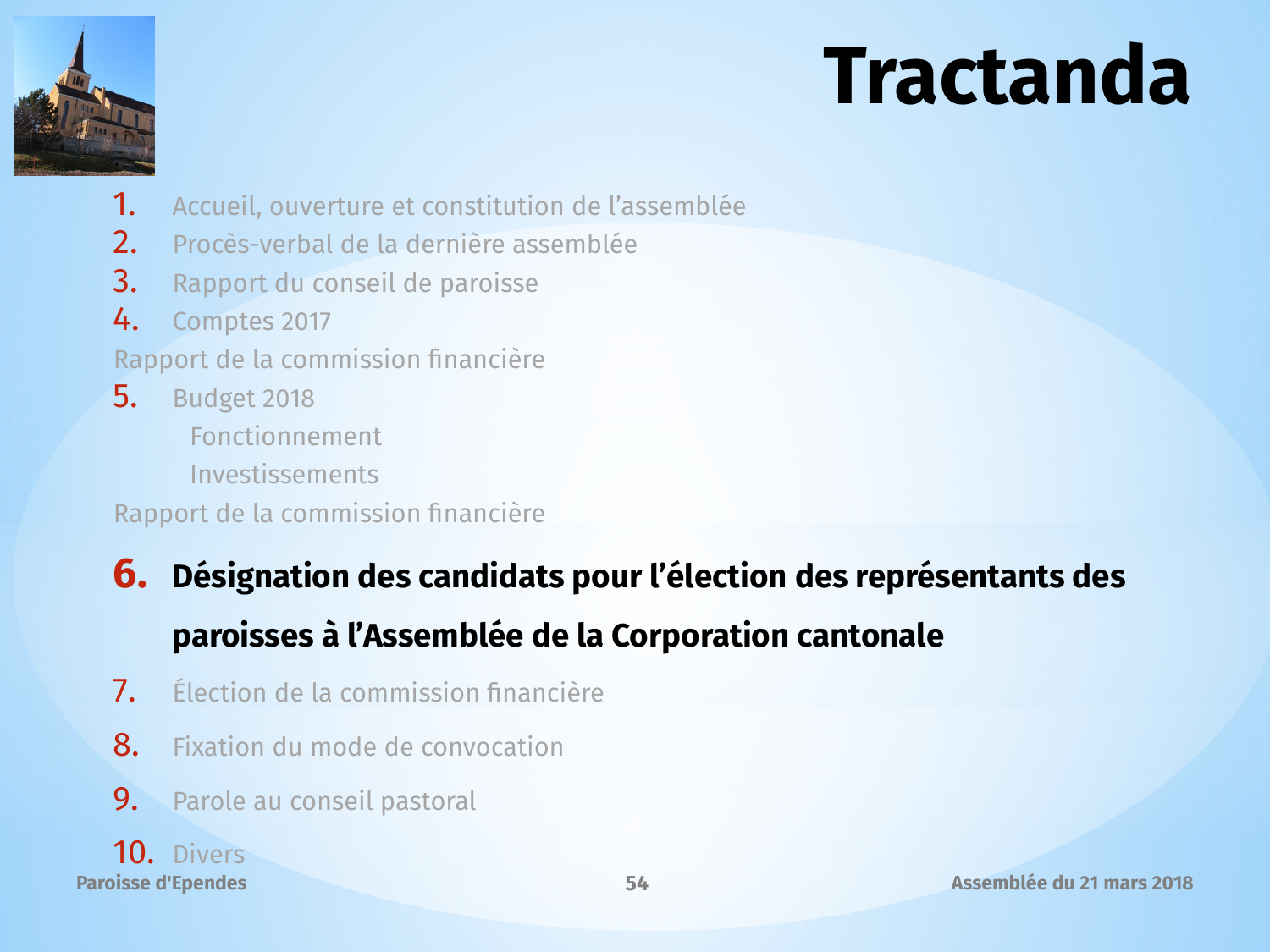

# Tractanda
Accueil, ouverture et constitution de l’assemblée
Procès-verbal de la dernière assemblée
Rapport du conseil de paroisse
Comptes 2017
	Rapport de la commission financière
Budget 2018
Fonctionnement
Investissements
	Rapport de la commission financière
Désignation des candidats pour l’élection des représentants des paroisses à l’Assemblée de la Corporation cantonale
Élection de la commission financière
Fixation du mode de convocation
Parole au conseil pastoral
Divers
Paroisse d'Ependes
54
Assemblée du 21 mars 2018